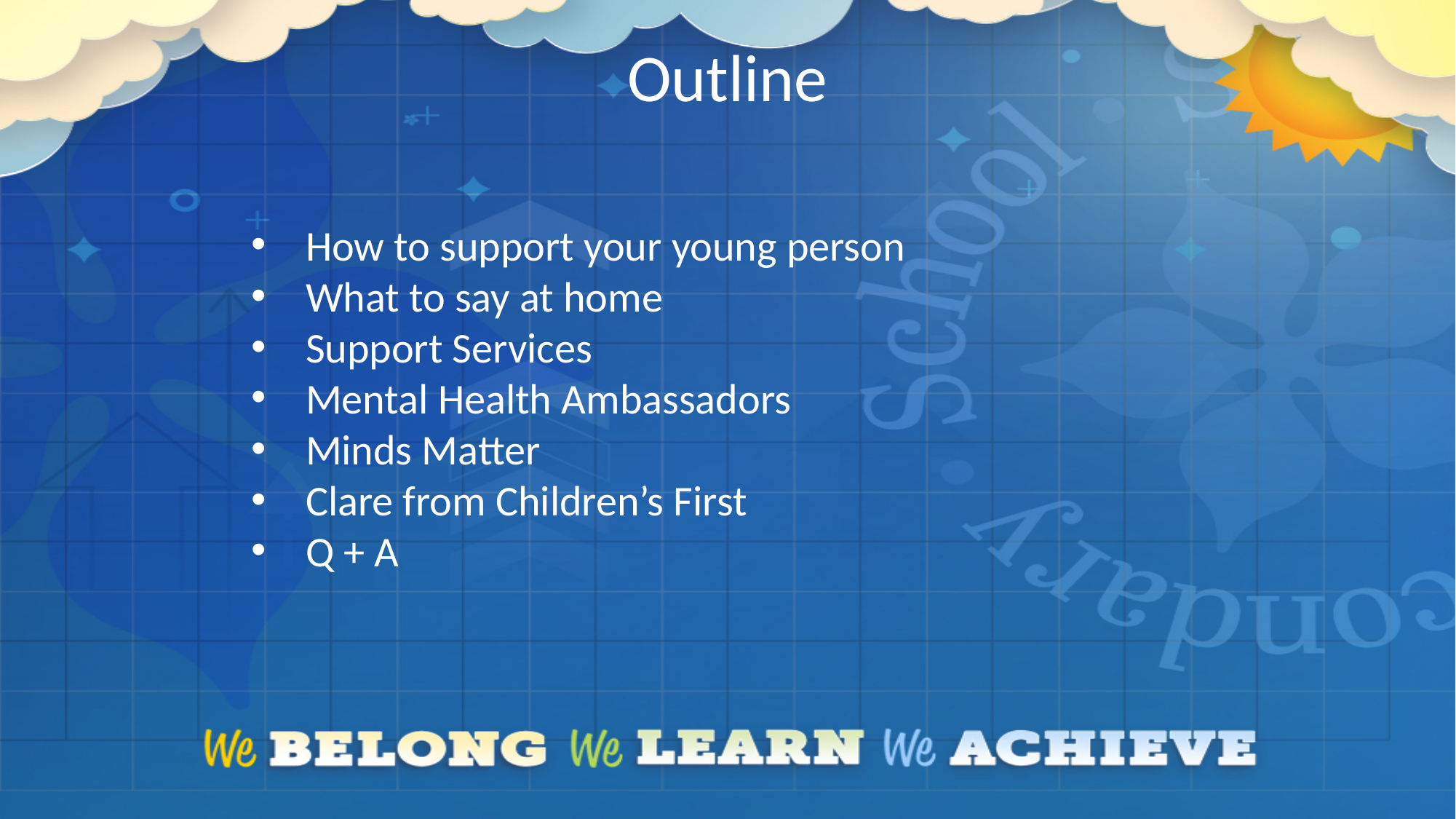

# Outline

How to support your young person
What to say at home
Support Services
Mental Health Ambassadors
Minds Matter
Clare from Children’s First
Q + A